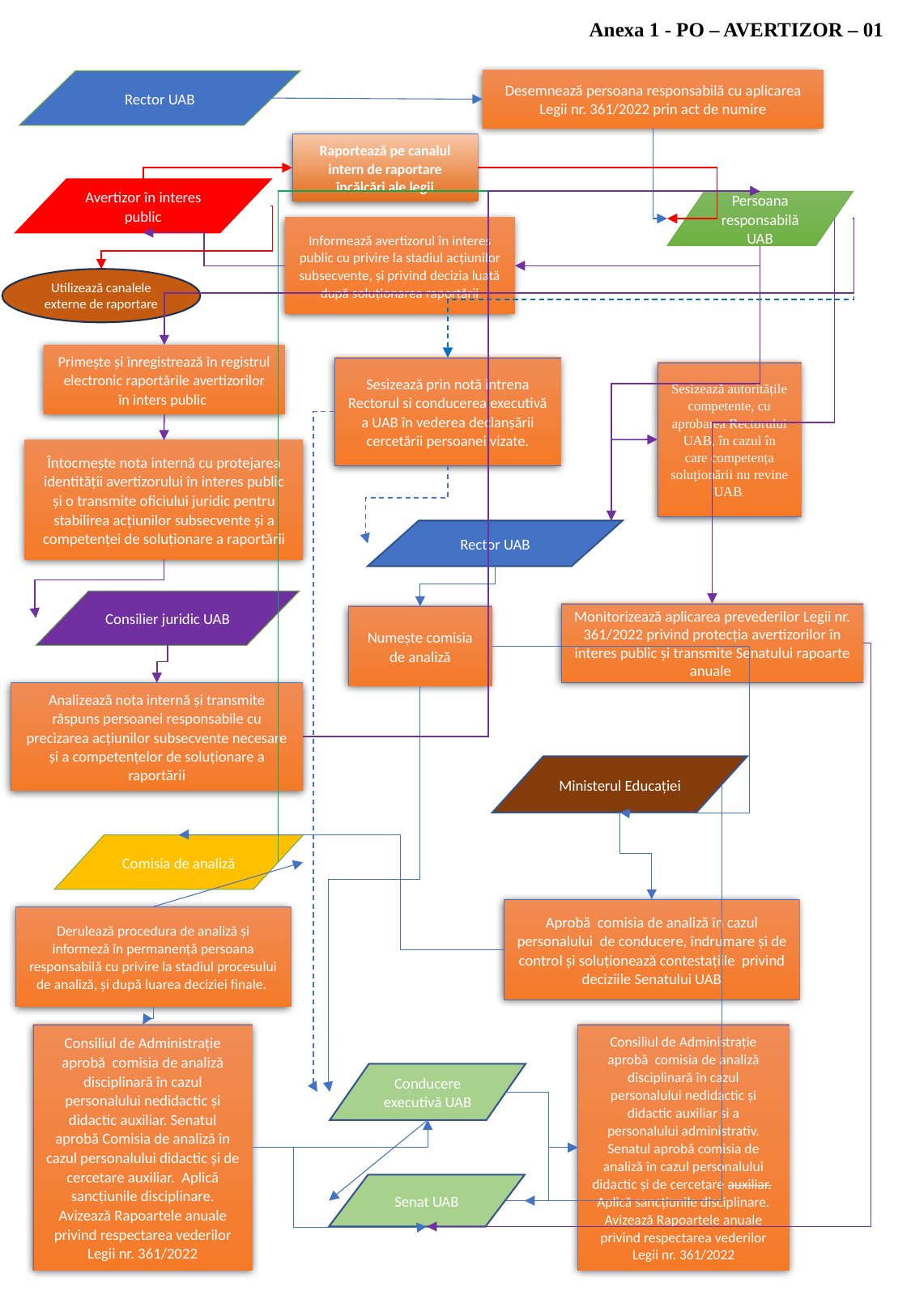

Anexa 1 - PO – AVERTIZOR – 01
Desemnează persoana responsabilă cu aplicarea Legii nr. 361/2022 prin act de numire
Rector UAB
Raportează pe canalul intern de raportare încălcări ale legii
Avertizor în interes public
Persoana responsabilă
UAB
Informează avertizorul în interes public cu privire la stadiul acţiunilor subsecvente, și privind decizia luată după soluționarea raportării
Utilizează canalele externe de raportare
Primește și înregistrează în registrul electronic raportările avertizorilor în inters public
Sesizează prin notă intrena Rectorul si conducerea executivă a UAB în vederea declanșării cercetării persoanei vizate.
Sesizează autoritățile competente, cu aprobarea Rectorului UAB, în cazul în care competența soluționării nu revine UAB,
Întocmește nota internă cu protejarea identității avertizorului în interes public și o transmite oficiului juridic pentru stabilirea acțiunilor subsecvente și a competenței de soluționare a raportării
Rector UAB
Consilier juridic UAB
Monitorizează aplicarea prevederilor Legii nr. 361/2022 privind protecţia avertizorilor în interes public și transmite Senatului rapoarte anuale
Numește comisia de analiză
Analizează nota internă și transmite răspuns persoanei responsabile cu precizarea acțiunilor subsecvente necesare și a competențelor de soluționare a raportării
Ministerul Educației
Comisia de analiză
Aprobă  comisia de analiză în cazul personalului  de conducere, îndrumare și de control și soluționează contestațiile  privind deciziile Senatului UAB
Derulează procedura de analiză și informeză în permanență persoana responsabilă cu privire la stadiul procesului de analiză, și după luarea deciziei finale.
Consiliul de Administrație aprobă  comisia de analiză disciplinară în cazul personalului nedidactic și didactic auxiliar. Senatul aprobă Comisia de analiză în cazul personalului didactic și de cercetare auxiliar.  Aplică sancțiunile disciplinare. Avizează Rapoartele anuale privind respectarea vederilor Legii nr. 361/2022
Consiliul de Administrație aprobă  comisia de analiză disciplinară în cazul personalului nedidactic și didactic auxiliar si a personalului administrativ. Senatul aprobă comisia de analiză în cazul personalului didactic și de cercetare auxiliar.  Aplică sancțiunile disciplinare. Avizează Rapoartele anuale privind respectarea vederilor Legii nr. 361/2022
Conducere executivă UAB
Senat UAB